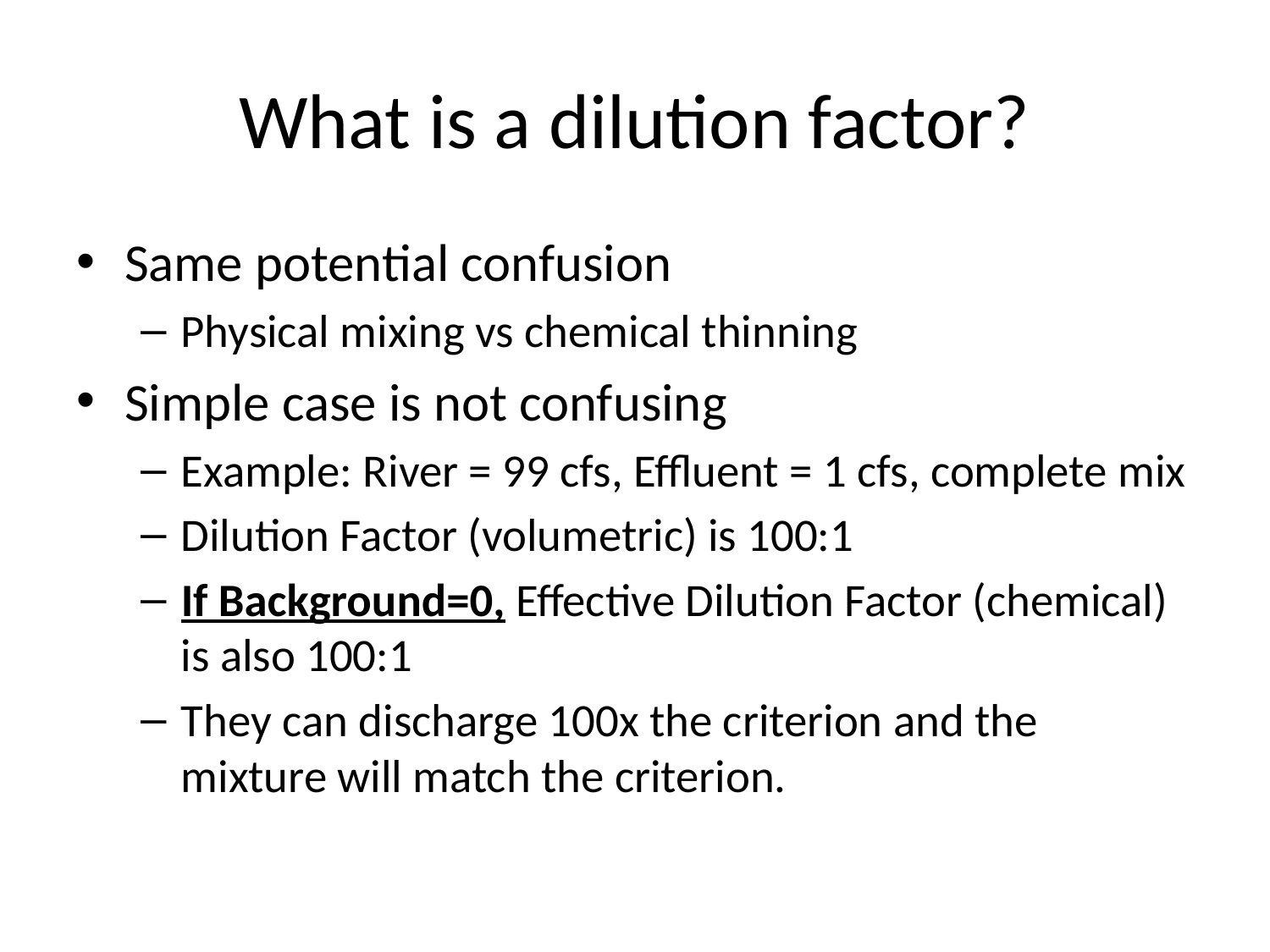

# What is a dilution factor?
Same potential confusion
Physical mixing vs chemical thinning
Simple case is not confusing
Example: River = 99 cfs, Effluent = 1 cfs, complete mix
Dilution Factor (volumetric) is 100:1
If Background=0, Effective Dilution Factor (chemical) is also 100:1
They can discharge 100x the criterion and the mixture will match the criterion.